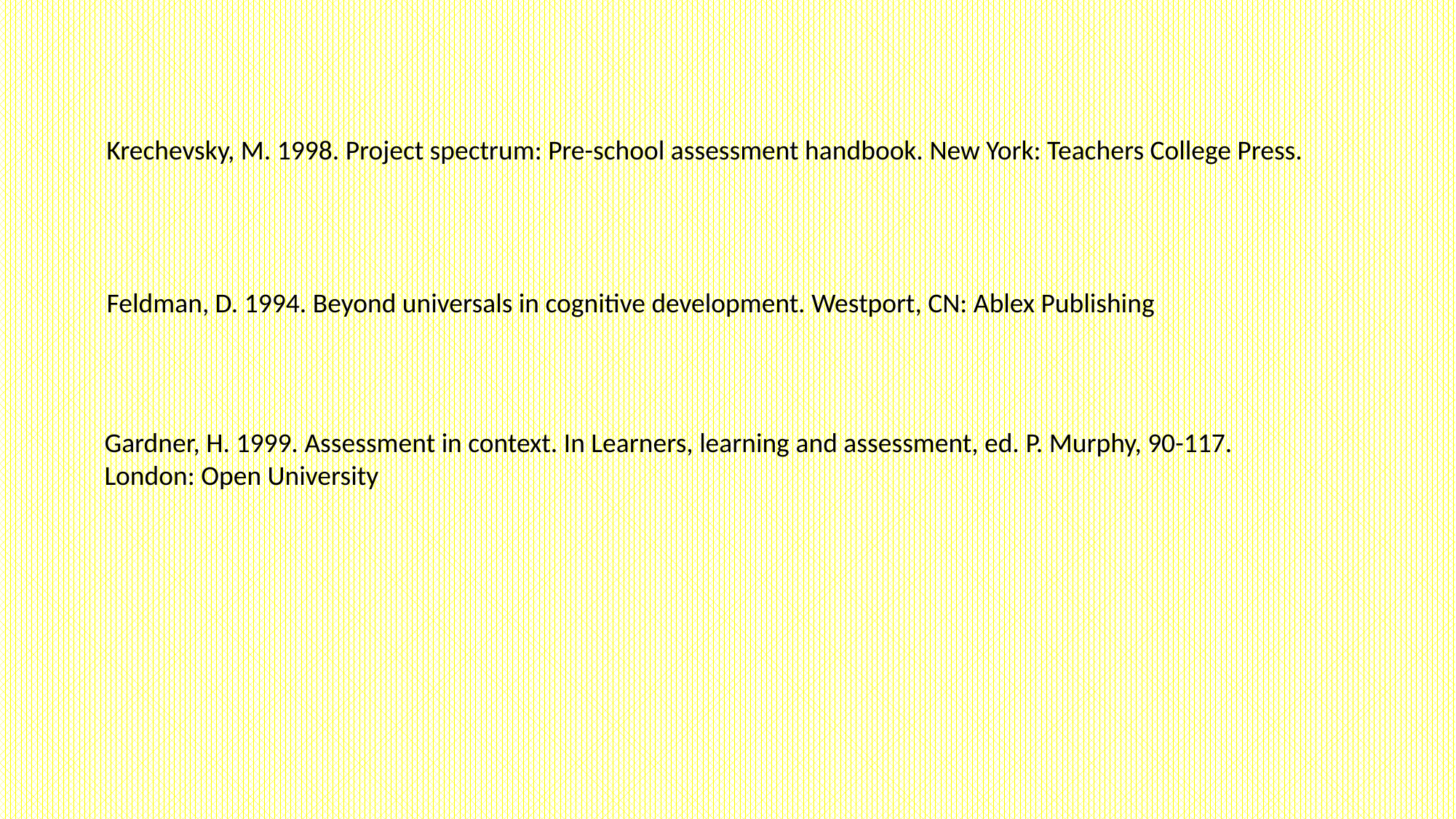

Krechevsky, M. 1998. Project spectrum: Pre-school assessment handbook. New York: Teachers College Press.
Feldman, D. 1994. Beyond universals in cognitive development. Westport, CN: Ablex Publishing
Gardner, H. 1999. Assessment in context. In Learners, learning and assessment, ed. P. Murphy, 90-117. London: Open University